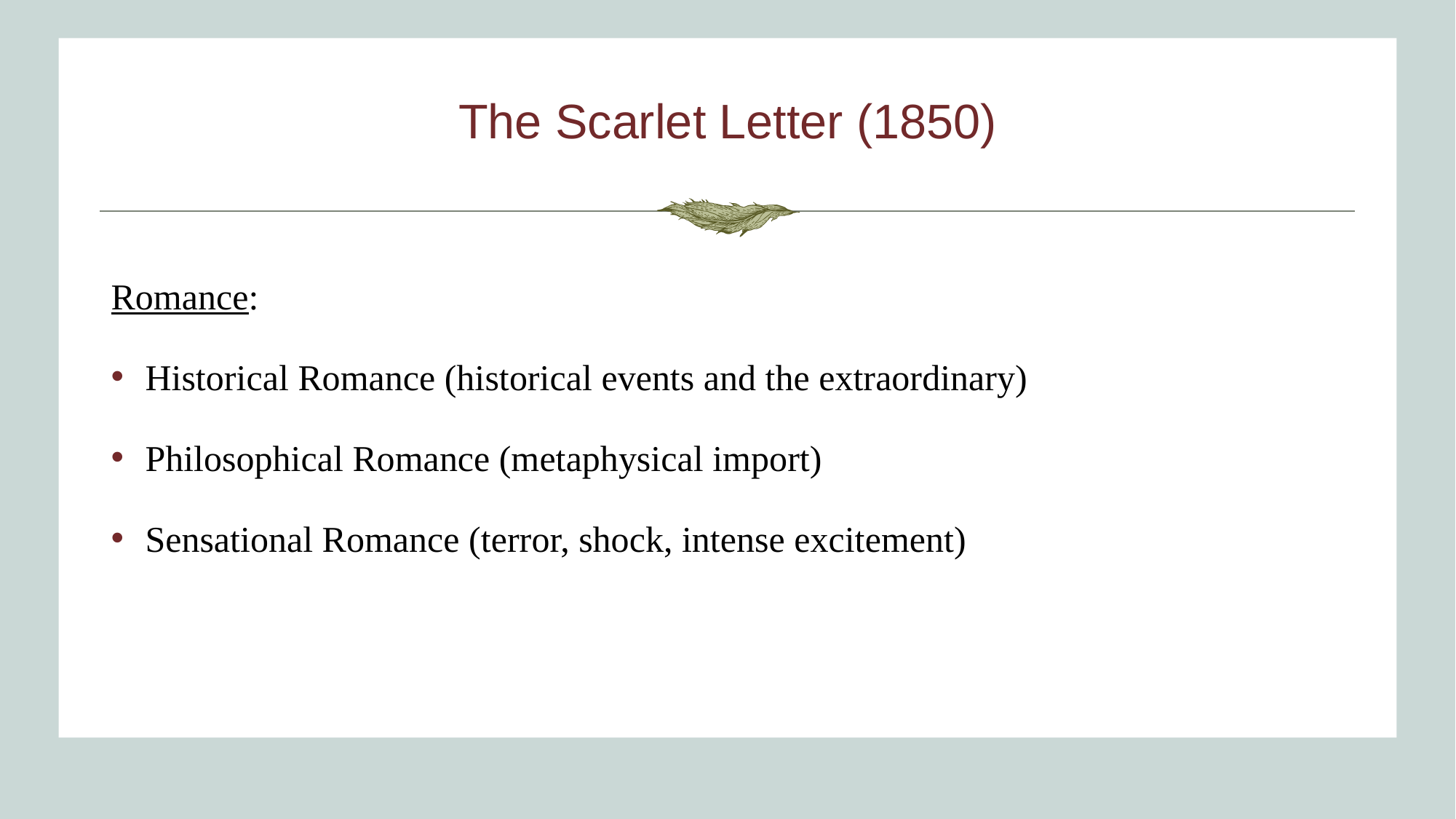

# The Scarlet Letter (1850)
Romance:
Historical Romance (historical events and the extraordinary)
Philosophical Romance (metaphysical import)
Sensational Romance (terror, shock, intense excitement)